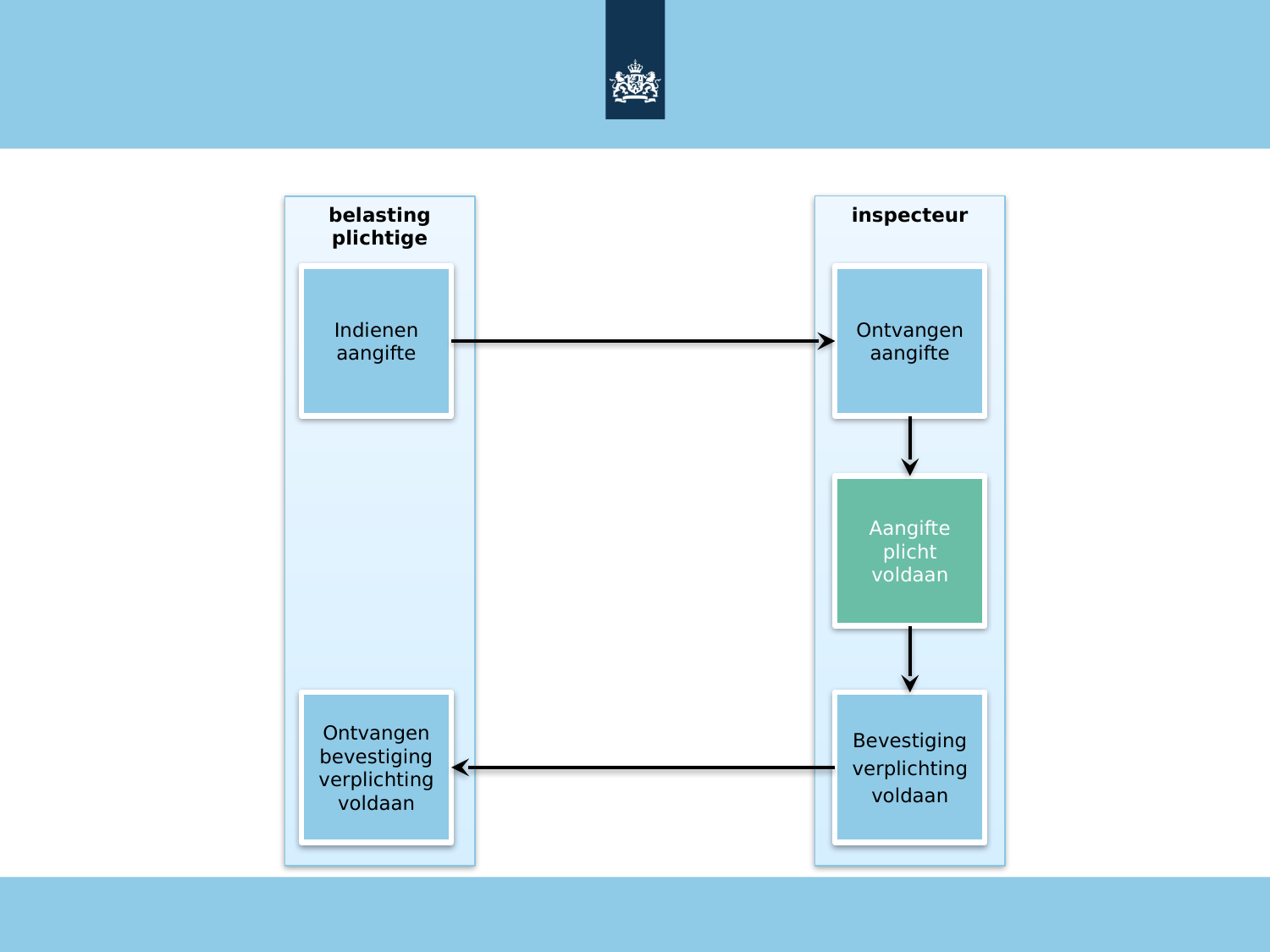

inspecteur
belasting plichtige
Indienen aangifte
Ontvangen aangifte
Aangifte plicht voldaan
Ontvangen bevestiging verplichtingvoldaan
Bevestiging
verplichting
voldaan